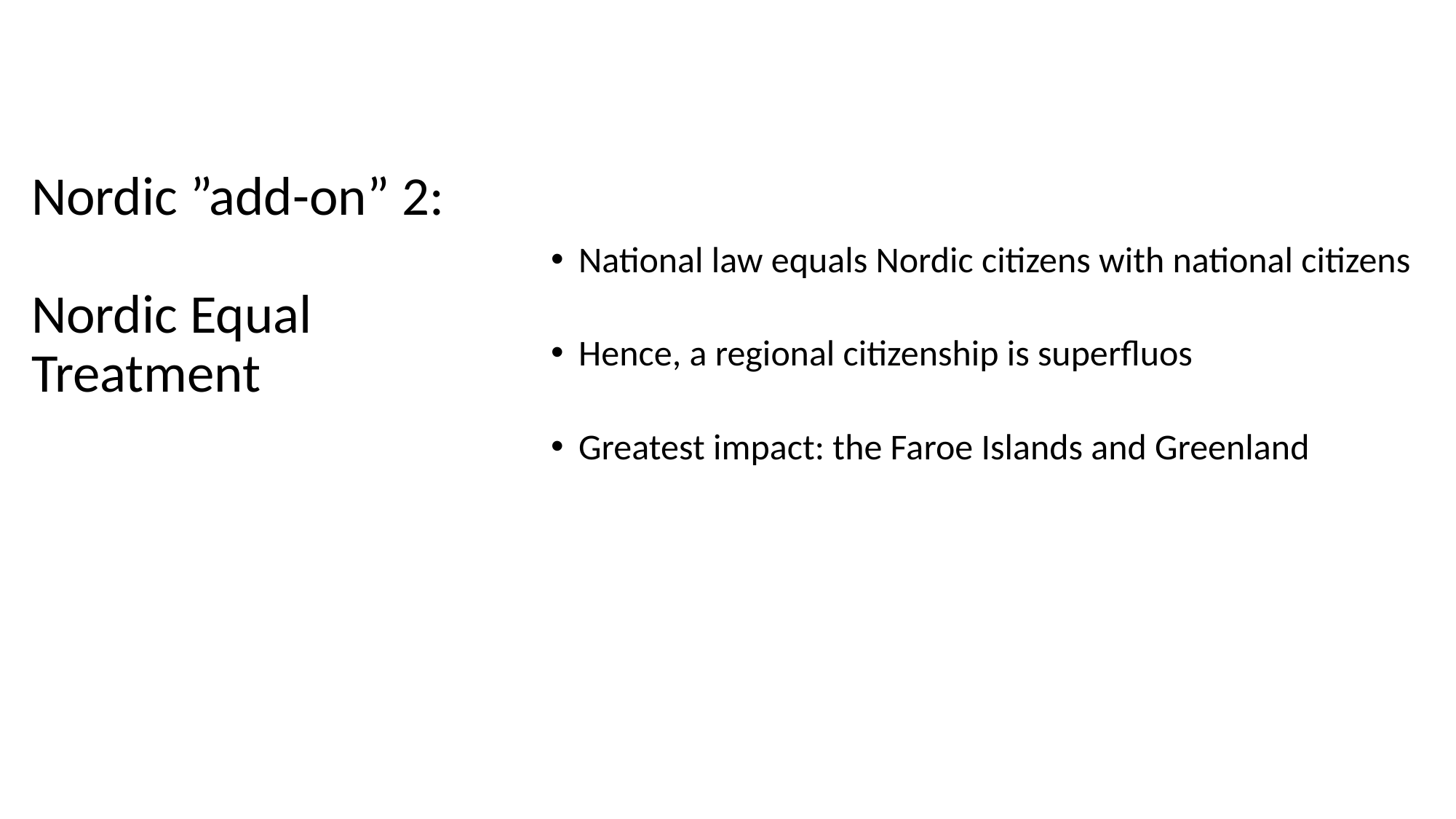

National law equals Nordic citizens with national citizens

Hence, a regional citizenship is superfluos

Greatest impact: the Faroe Islands and Greenland

# Nordic ”add-on” 2: Nordic Equal Treatment